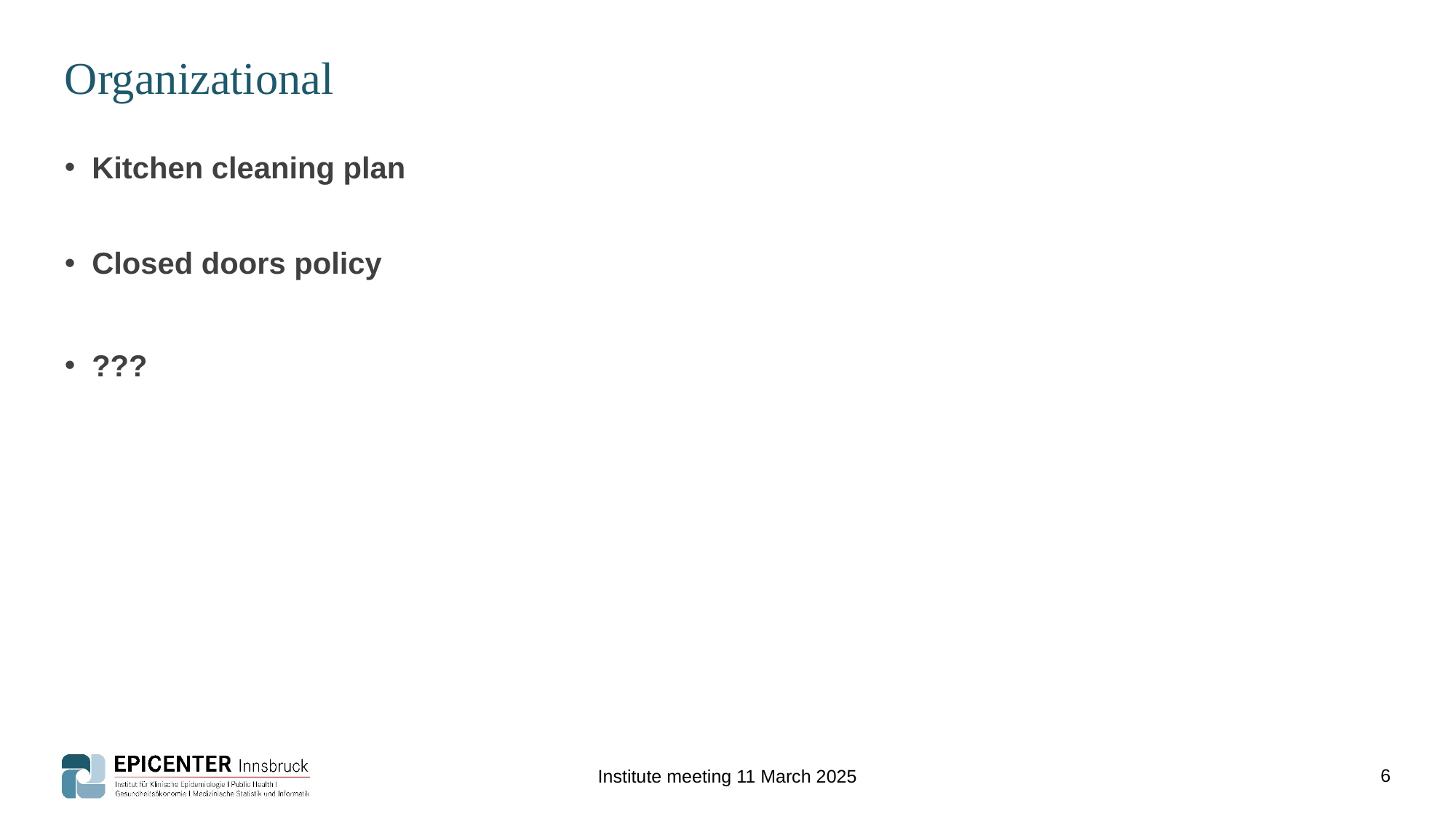

# Organizational
Kitchen cleaning plan

Closed doors policy

???

6
Institute meeting 11 March 2025